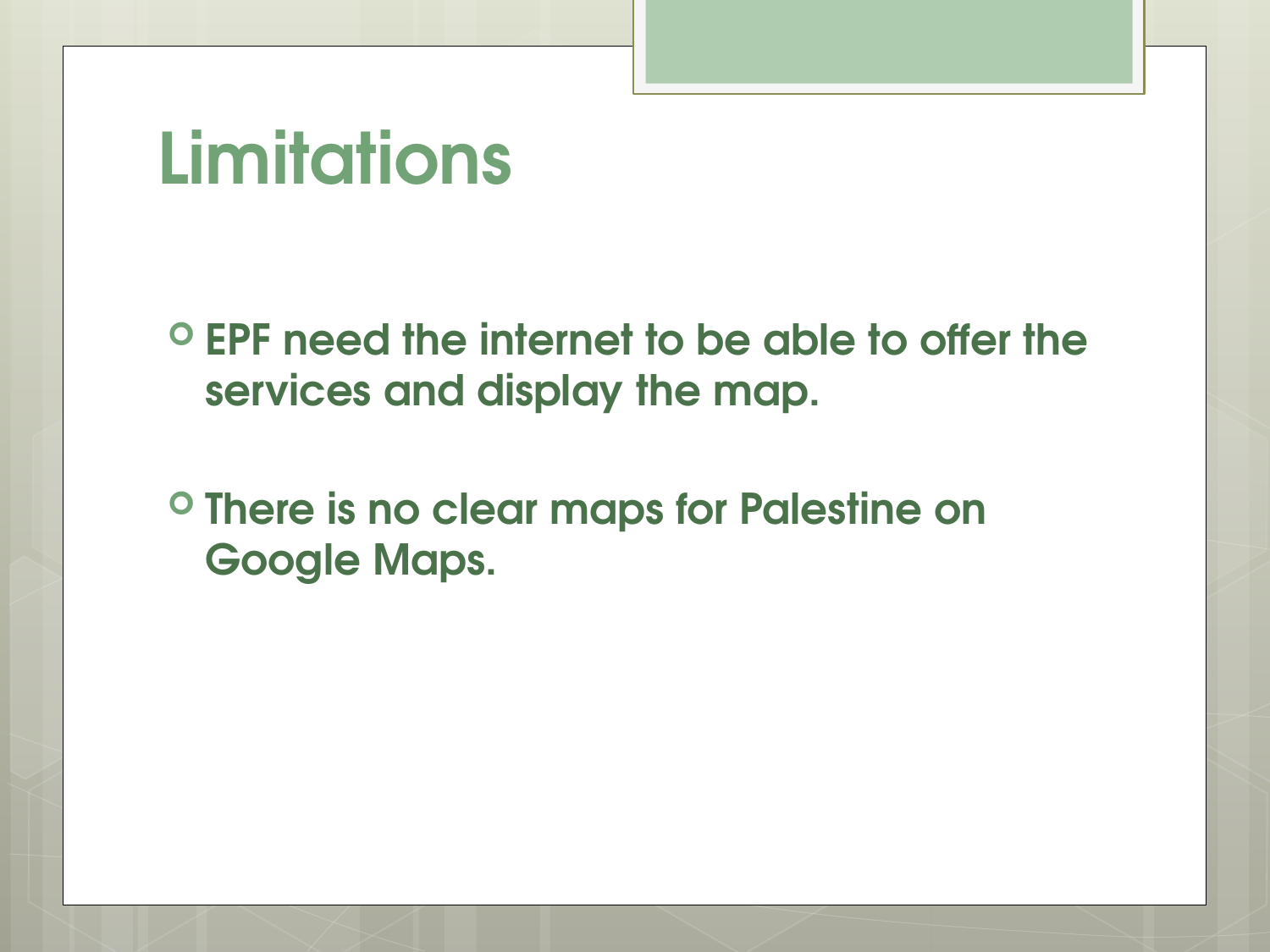

# Limitations
EPF need the internet to be able to offer the services and display the map.

There is no clear maps for Palestine on Google Maps.